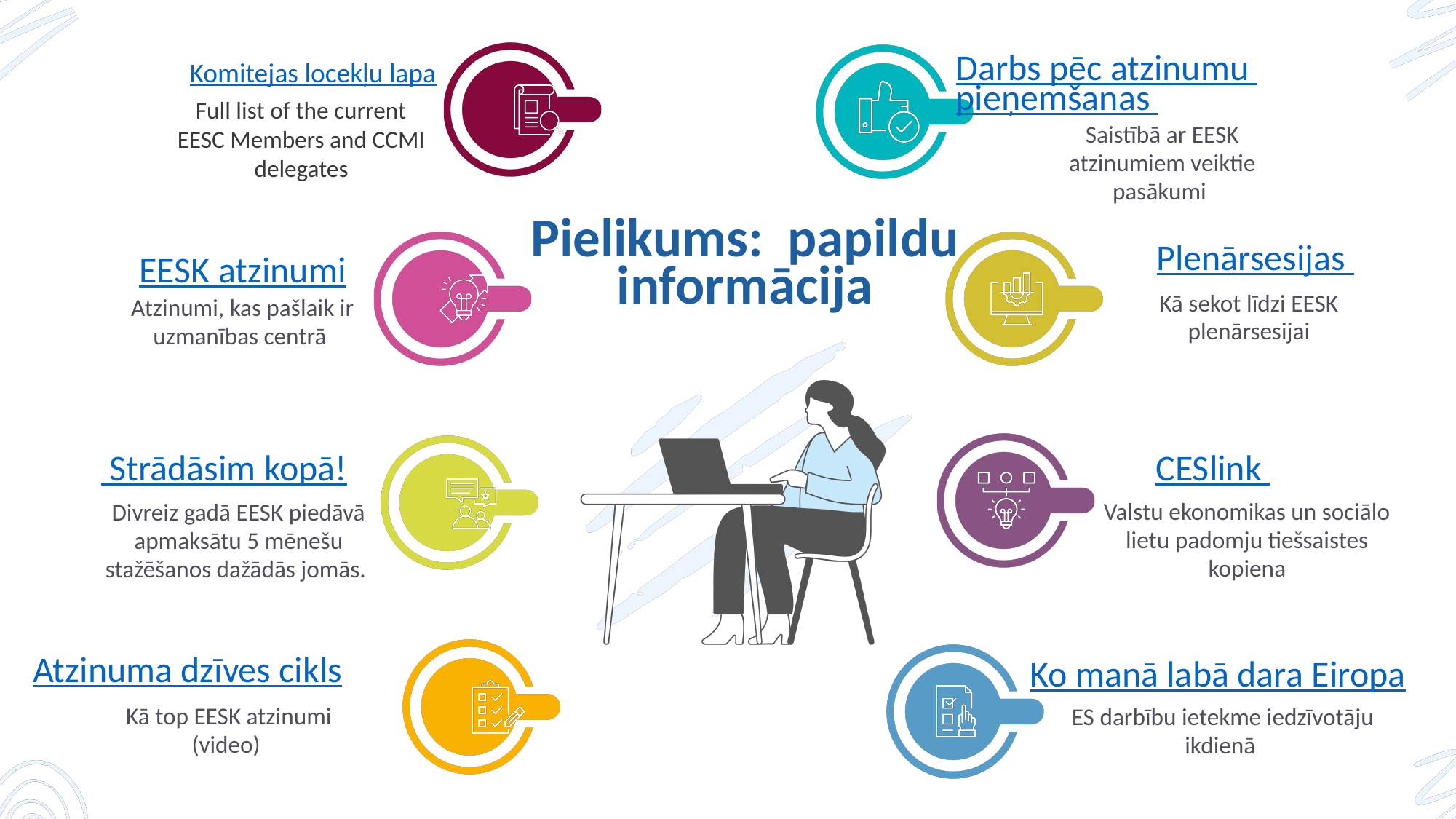

Darbs pēc atzinumu pieņemšanas

Komitejas locekļu lapa

Full list of the current EESC Members and CCMI delegates
Saistībā ar EESK atzinumiem veiktie pasākumi
Pielikums:  papildu informācija

Plenārsesijas

EESK atzinumi

Kā sekot līdzi EESK plenārsesijai
Atzinumi, kas pašlaik ir uzmanības centrā

 Strādāsim kopā!

CESlink
Valstu ekonomikas un sociālo lietu padomju tiešsaistes kopiena
Divreiz gadā EESK piedāvā apmaksātu 5 mēnešu stažēšanos dažādās jomās.

Atzinuma dzīves cikls

Ko manā labā dara Eiropa
Kā top EESK atzinumi (video)
ES darbību ietekme iedzīvotāju ikdienā